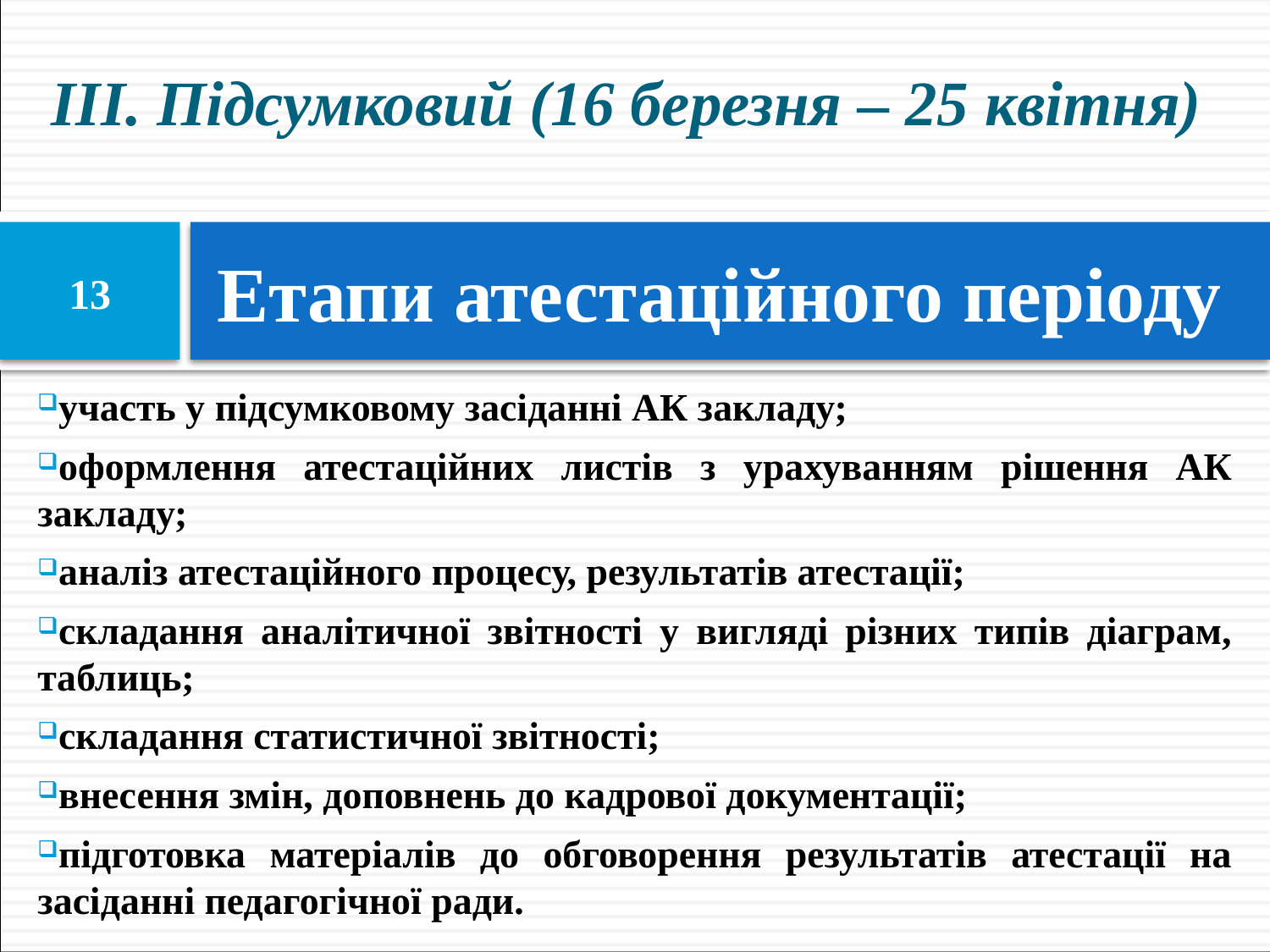

ІІІ. Підсумковий (16 березня – 25 квітня)
# Етапи атестаційного періоду
13
участь у підсумковому засіданні АК закладу;
оформлення атестаційних листів з урахуванням рішення АК закладу;
аналіз атестаційного процесу, результатів атестації;
складання аналітичної звітності у вигляді різних типів діаграм, таблиць;
складання статистичної звітності;
внесення змін, доповнень до кадрової документації;
підготовка матеріалів до обговорення результатів атестації на засіданні педагогічної ради.